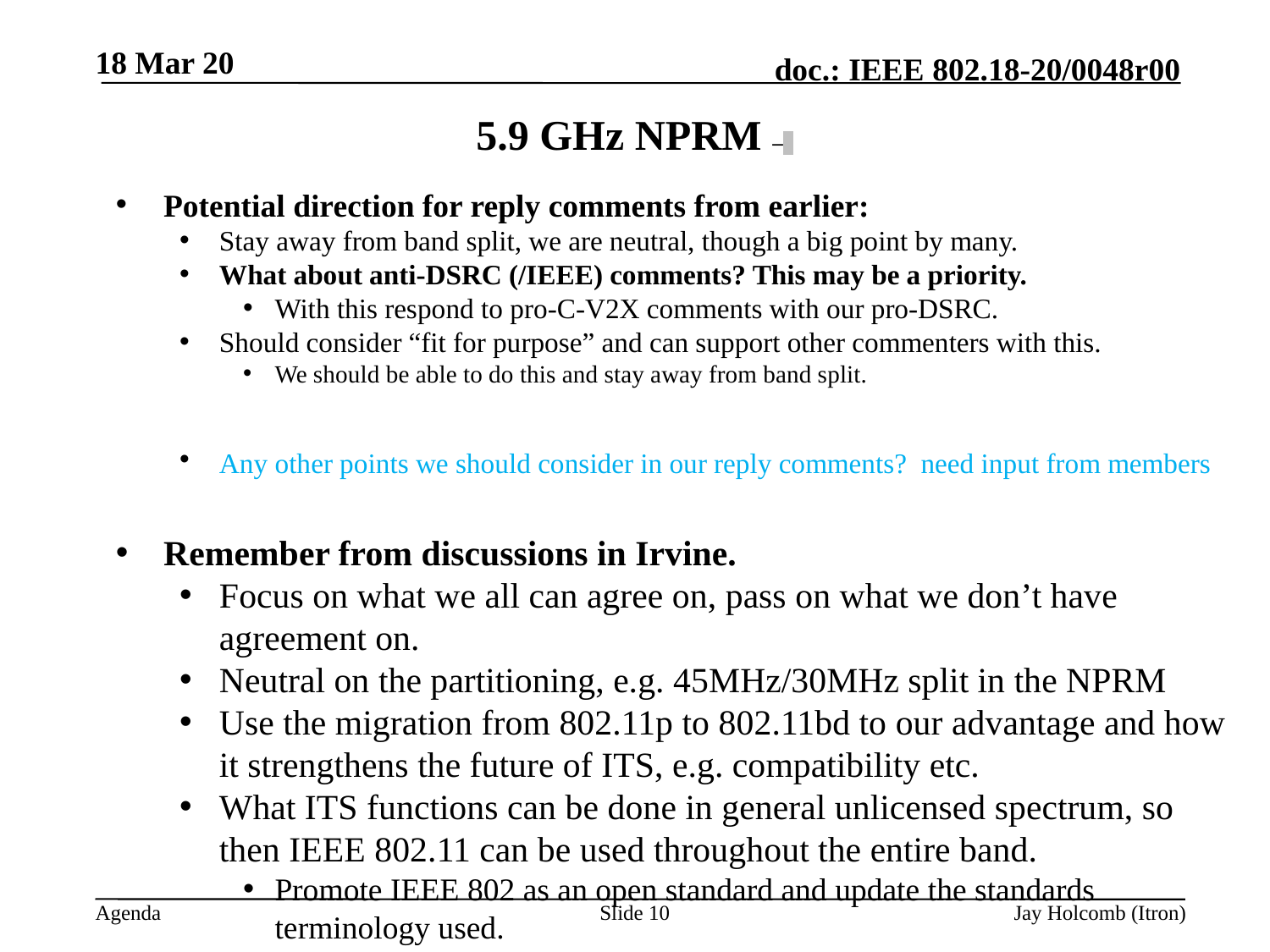

18 Mar 20
# 5.9 GHz NPRM –

Potential direction for reply comments from earlier:
Stay away from band split, we are neutral, though a big point by many.
What about anti-DSRC (/IEEE) comments? This may be a priority.
With this respond to pro-C-V2X comments with our pro-DSRC.
Should consider “fit for purpose” and can support other commenters with this.
We should be able to do this and stay away from band split.

Any other points we should consider in our reply comments?  need input from members

Remember from discussions in Irvine.
Focus on what we all can agree on, pass on what we don’t have agreement on.
Neutral on the partitioning, e.g. 45MHz/30MHz split in the NPRM
Use the migration from 802.11p to 802.11bd to our advantage and how it strengthens the future of ITS, e.g. compatibility etc.
What ITS functions can be done in general unlicensed spectrum, so then IEEE 802.11 can be used throughout the entire band.
Promote IEEE 802 as an open standard and update the standards terminology used.

Slide 10
Jay Holcomb (Itron)